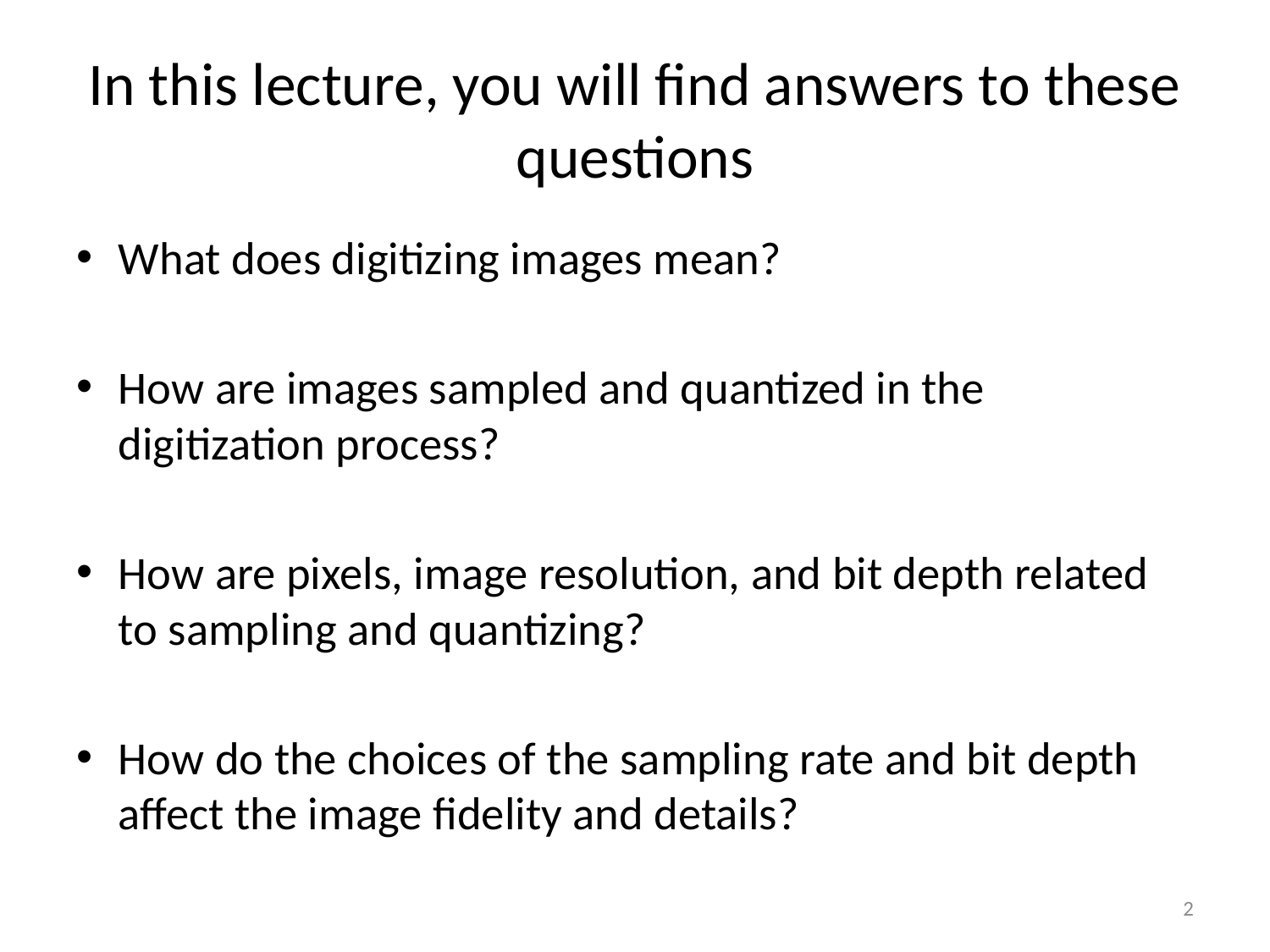

# In this lecture, you will find answers to these questions
What does digitizing images mean?

How are images sampled and quantized in the digitization process?

How are pixels, image resolution, and bit depth related to sampling and quantizing?

How do the choices of the sampling rate and bit depth affect the image fidelity and details?
2